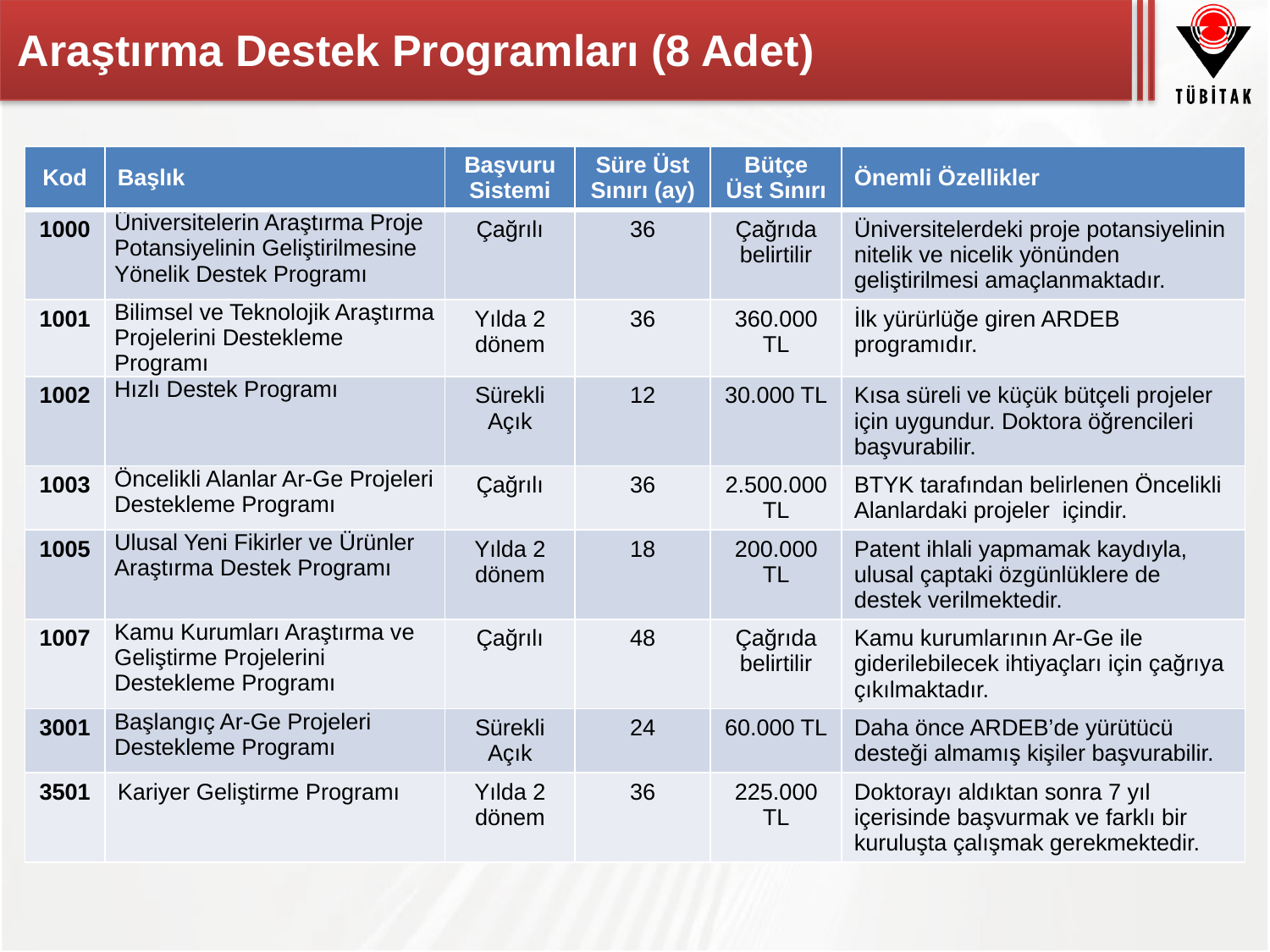

Araştırma Destek Programları (8 Adet)
| Kod | Başlık | Başvuru Sistemi | Süre Üst Sınırı (ay) | Bütçe Üst Sınırı | Önemli Özellikler |
| --- | --- | --- | --- | --- | --- |
| 1000 | Üniversitelerin Araştırma Proje Potansiyelinin Geliştirilmesine Yönelik Destek Programı | Çağrılı | 36 | Çağrıda belirtilir | Üniversitelerdeki proje potansiyelinin nitelik ve nicelik yönünden geliştirilmesi amaçlanmaktadır. |
| 1001 | Bilimsel ve Teknolojik Araştırma Projelerini Destekleme Programı | Yılda 2 dönem | 36 | 360.000 TL | İlk yürürlüğe giren ARDEB programıdır. |
| 1002 | Hızlı Destek Programı | Sürekli Açık | 12 | 30.000 TL | Kısa süreli ve küçük bütçeli projeler için uygundur. Doktora öğrencileri başvurabilir. |
| 1003 | Öncelikli Alanlar Ar-Ge Projeleri Destekleme Programı | Çağrılı | 36 | 2.500.000 TL | BTYK tarafından belirlenen Öncelikli Alanlardaki projeler içindir. |
| 1005 | Ulusal Yeni Fikirler ve Ürünler Araştırma Destek Programı | Yılda 2 dönem | 18 | 200.000 TL | Patent ihlali yapmamak kaydıyla, ulusal çaptaki özgünlüklere de destek verilmektedir. |
| 1007 | Kamu Kurumları Araştırma ve Geliştirme Projelerini Destekleme Programı | Çağrılı | 48 | Çağrıda belirtilir | Kamu kurumlarının Ar-Ge ile giderilebilecek ihtiyaçları için çağrıya çıkılmaktadır. |
| 3001 | Başlangıç Ar-Ge Projeleri Destekleme Programı | Sürekli Açık | 24 | 60.000 TL | Daha önce ARDEB’de yürütücü desteği almamış kişiler başvurabilir. |
| 3501 | Kariyer Geliştirme Programı | Yılda 2 dönem | 36 | 225.000 TL | Doktorayı aldıktan sonra 7 yıl içerisinde başvurmak ve farklı bir kuruluşta çalışmak gerekmektedir. |